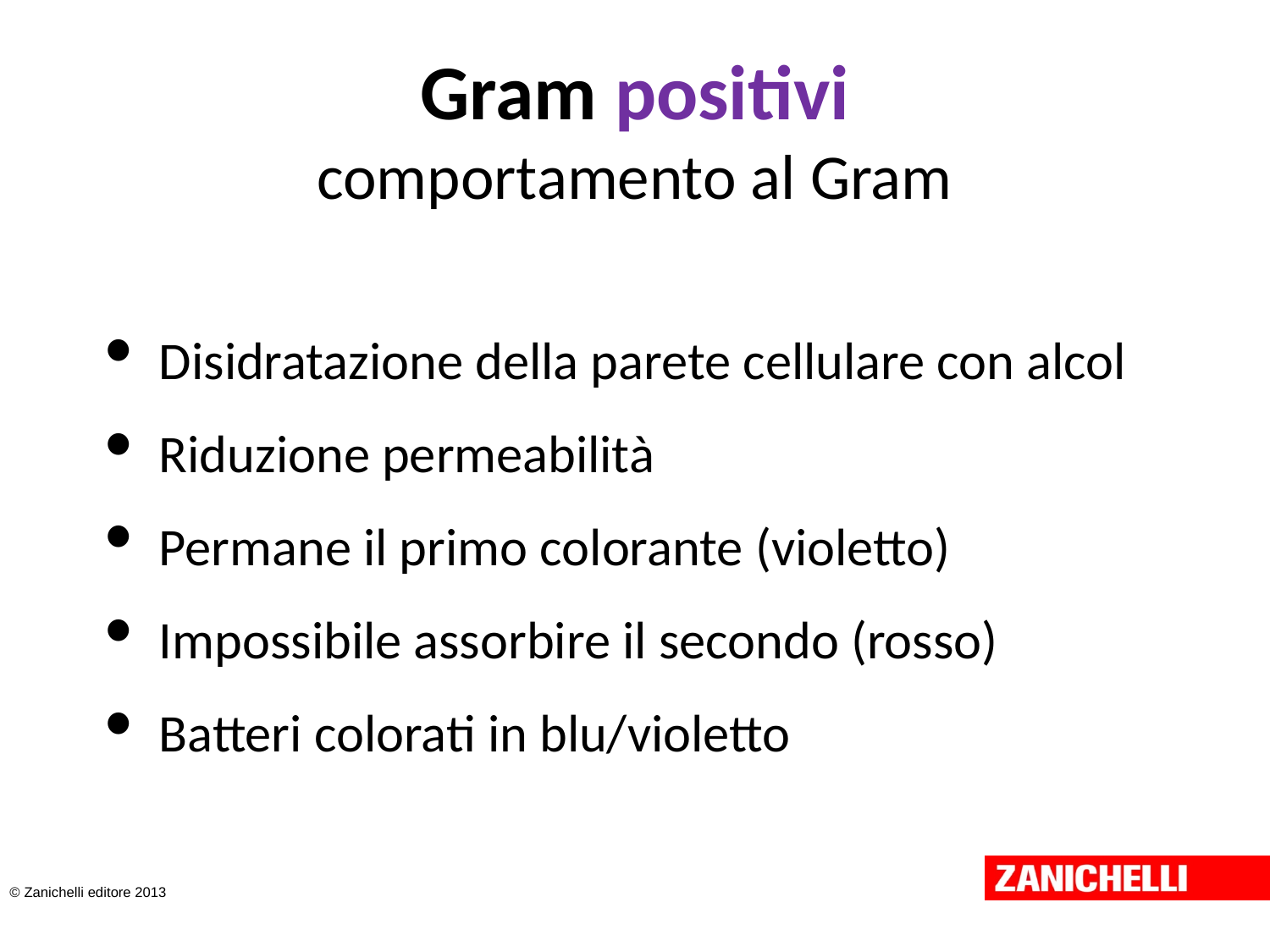

# Gram positivi comportamento al Gram
Disidratazione della parete cellulare con alcol
Riduzione permeabilità
Permane il primo colorante (violetto)
Impossibile assorbire il secondo (rosso)
Batteri colorati in blu/violetto